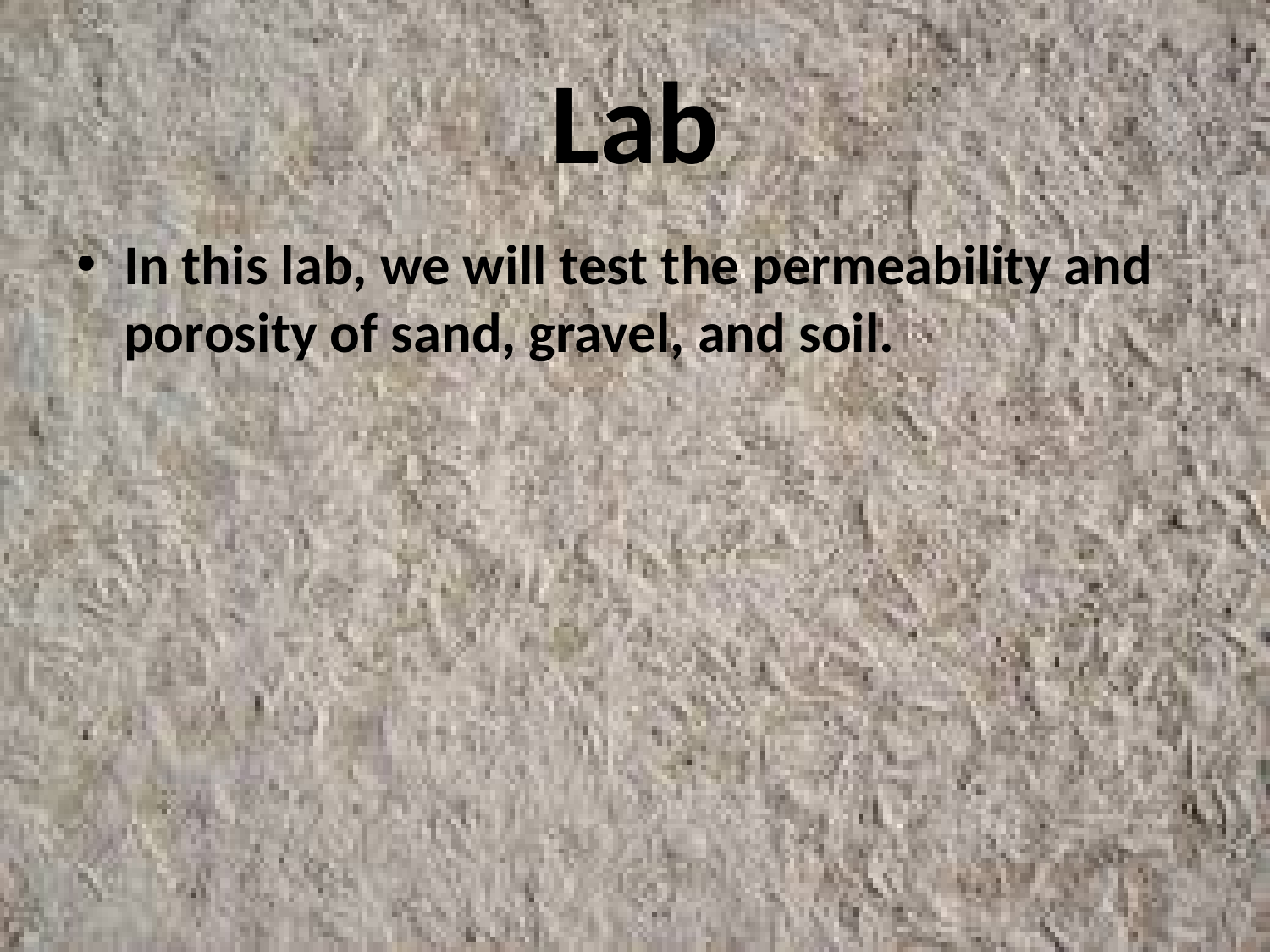

# Lab
In this lab, we will test the permeability and porosity of sand, gravel, and soil.